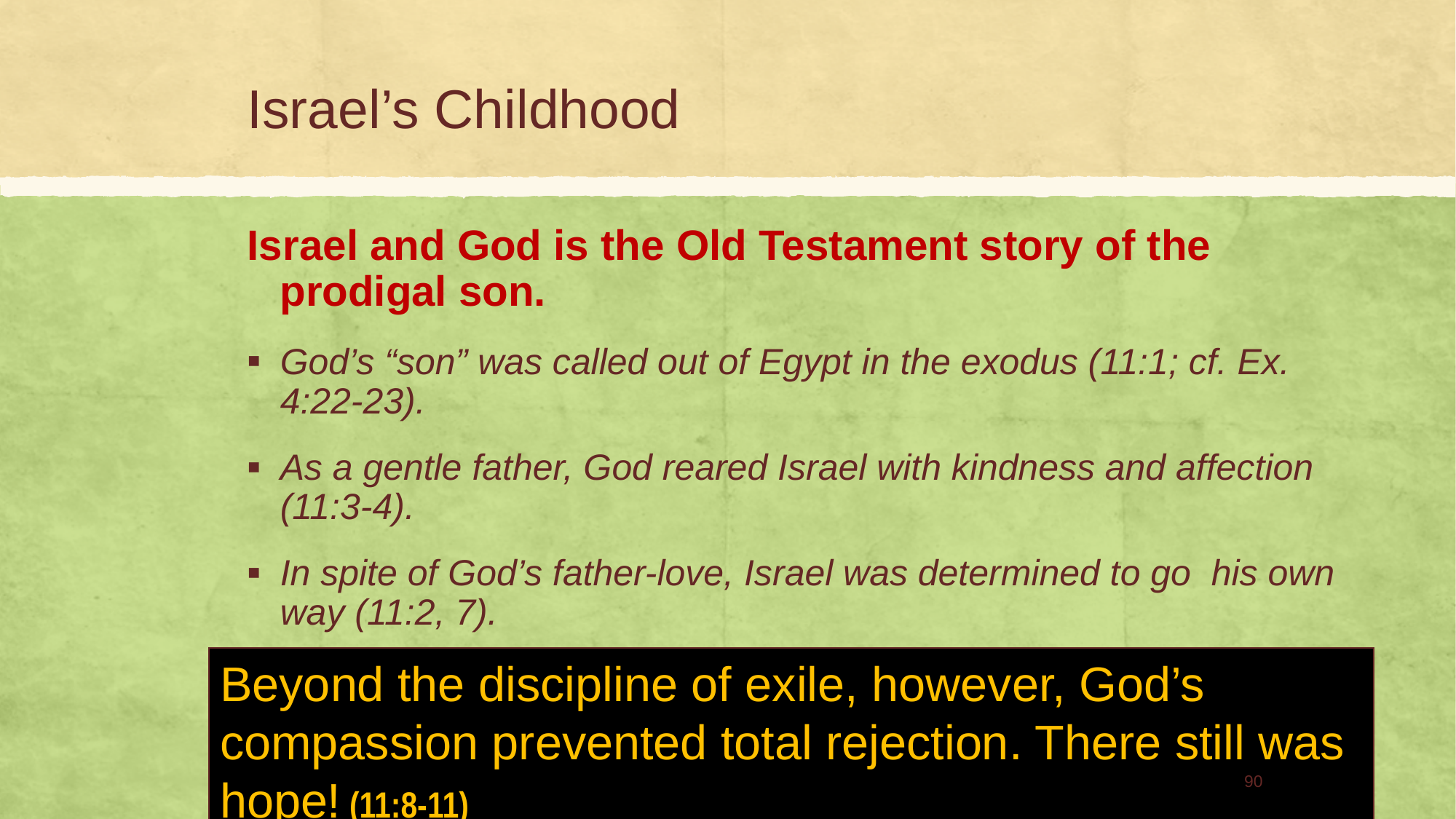

# Israel’s Childhood
Israel and God is the Old Testament story of the prodigal son.
God’s “son” was called out of Egypt in the exodus (11:1; cf. Ex. 4:22-23).
As a gentle father, God reared Israel with kindness and affection (11:3-4).
In spite of God’s father-love, Israel was determined to go  his own way (11:2, 7).
Therefore, the judgment of exile was unavoidable (11:5-6).
Beyond the discipline of exile, however, God’s compassion prevented total rejection. There still was hope! (11:8-11)
90